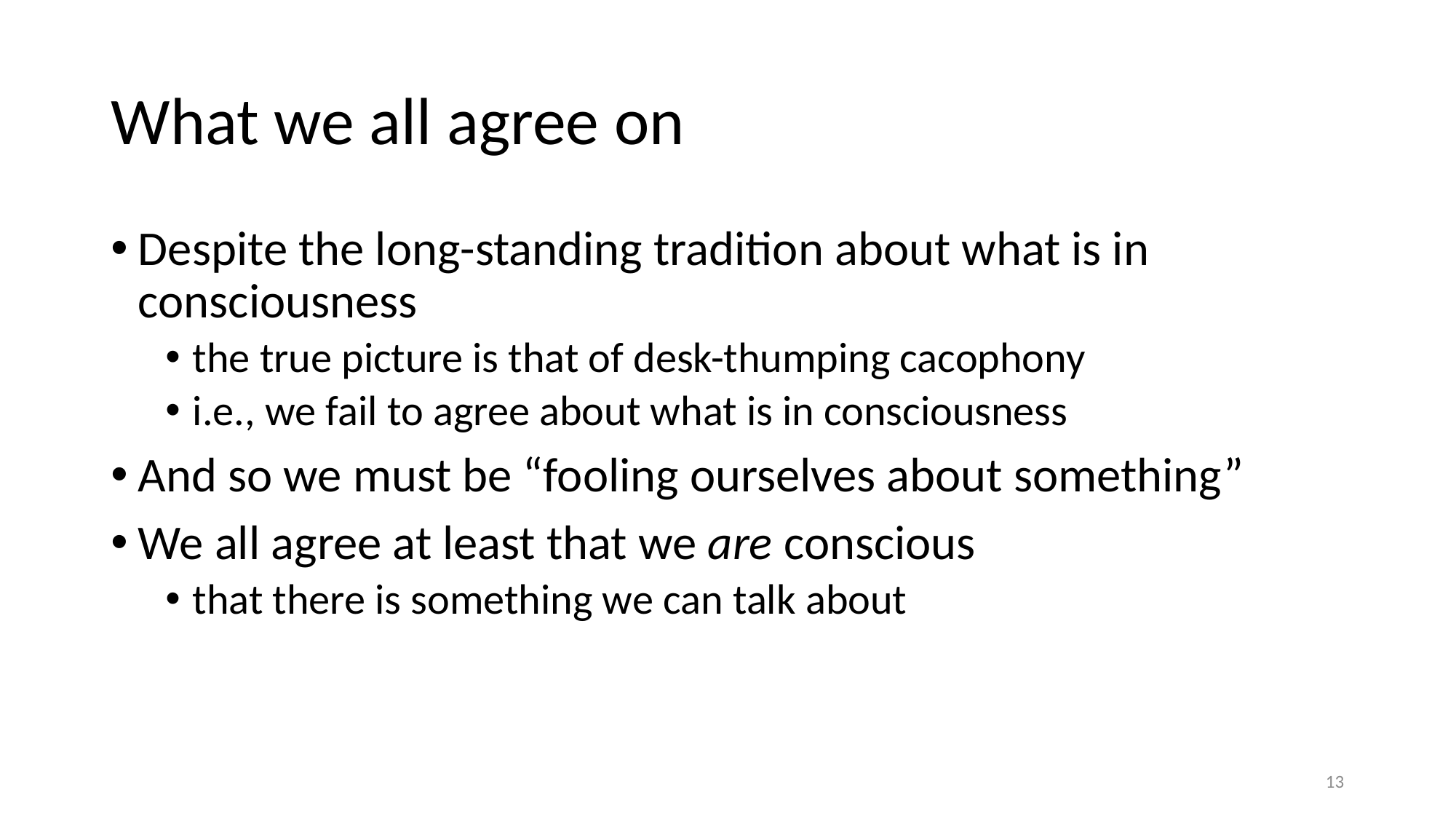

# What we all agree on
Despite the long-standing tradition about what is in consciousness
the true picture is that of desk-thumping cacophony
i.e., we fail to agree about what is in consciousness
And so we must be “fooling ourselves about something”
We all agree at least that we are conscious
that there is something we can talk about
13